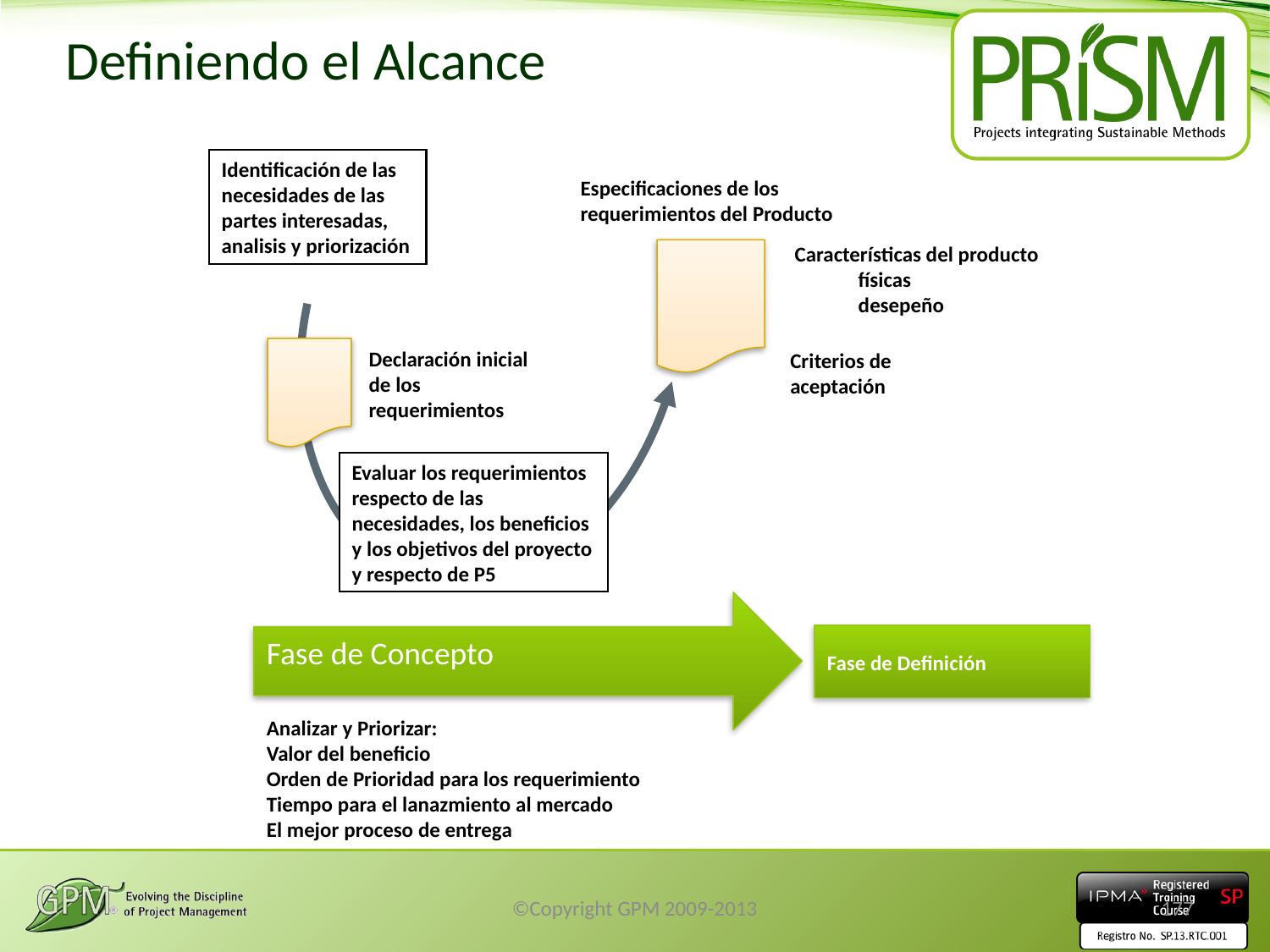

# Definiendo el Alcance
Identificación de las necesidades de las partes interesadas, analisis y priorización

Especificaciones de los requerimientos del Producto
Características del producto
físicas
desepeño

Criterios de aceptación

Evaluar los requerimientos respecto de las necesidades, los beneficios y los objetivos del proyecto y respecto de P5
Declaración inicial de los requerimientos
Fase de Concepto
Fase de Definición
Analizar y Priorizar:
Valor del beneficio
Orden de Prioridad para los requerimiento
Tiempo para el lanazmiento al mercado
El mejor proceso de entrega
©Copyright GPM 2009-2013
177